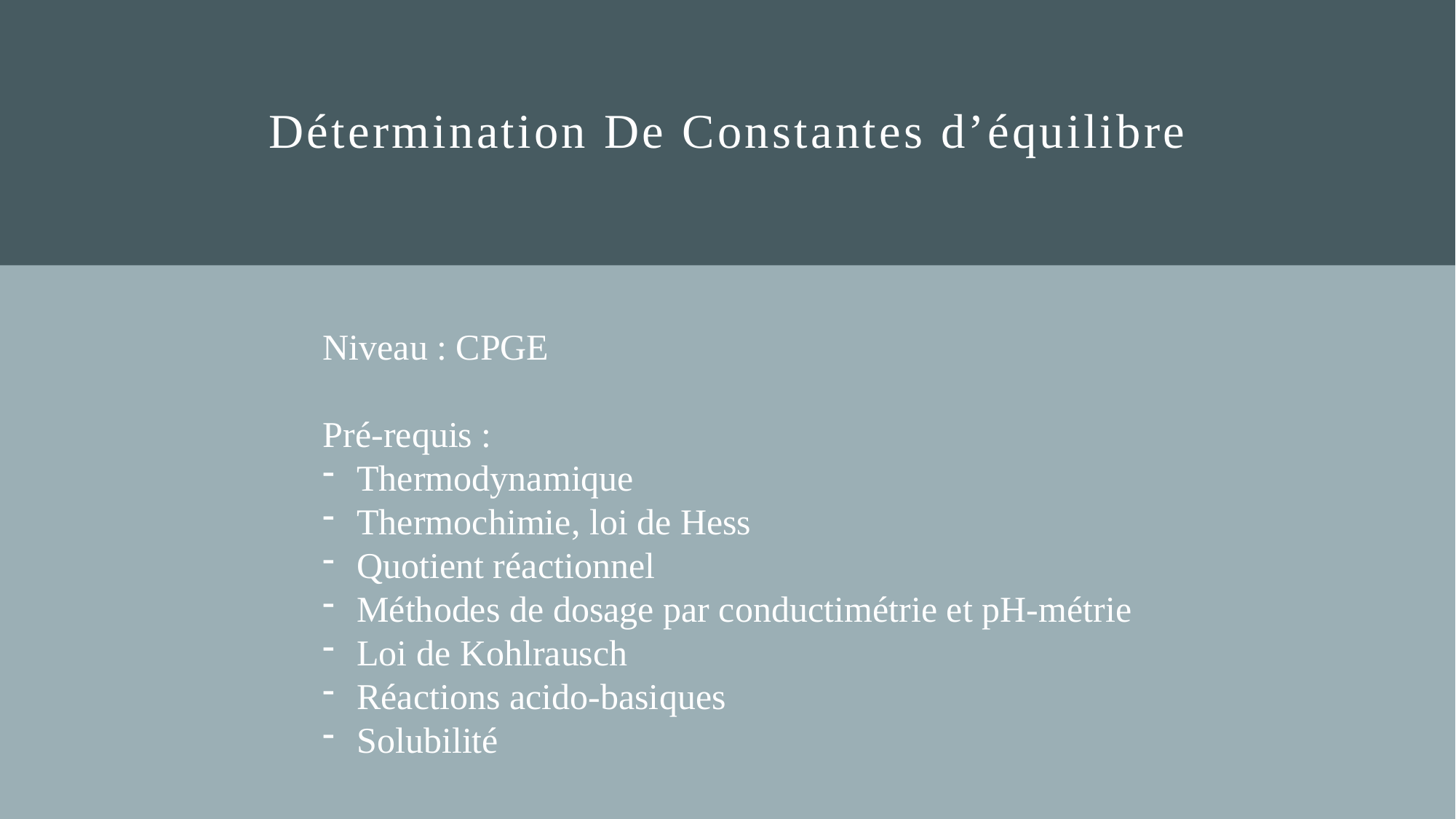

# Détermination De Constantes d’équilibre
Niveau : CPGE

Pré-requis :
Thermodynamique
Thermochimie, loi de Hess
Quotient réactionnel
Méthodes de dosage par conductimétrie et pH-métrie
Loi de Kohlrausch
Réactions acido-basiques
Solubilité